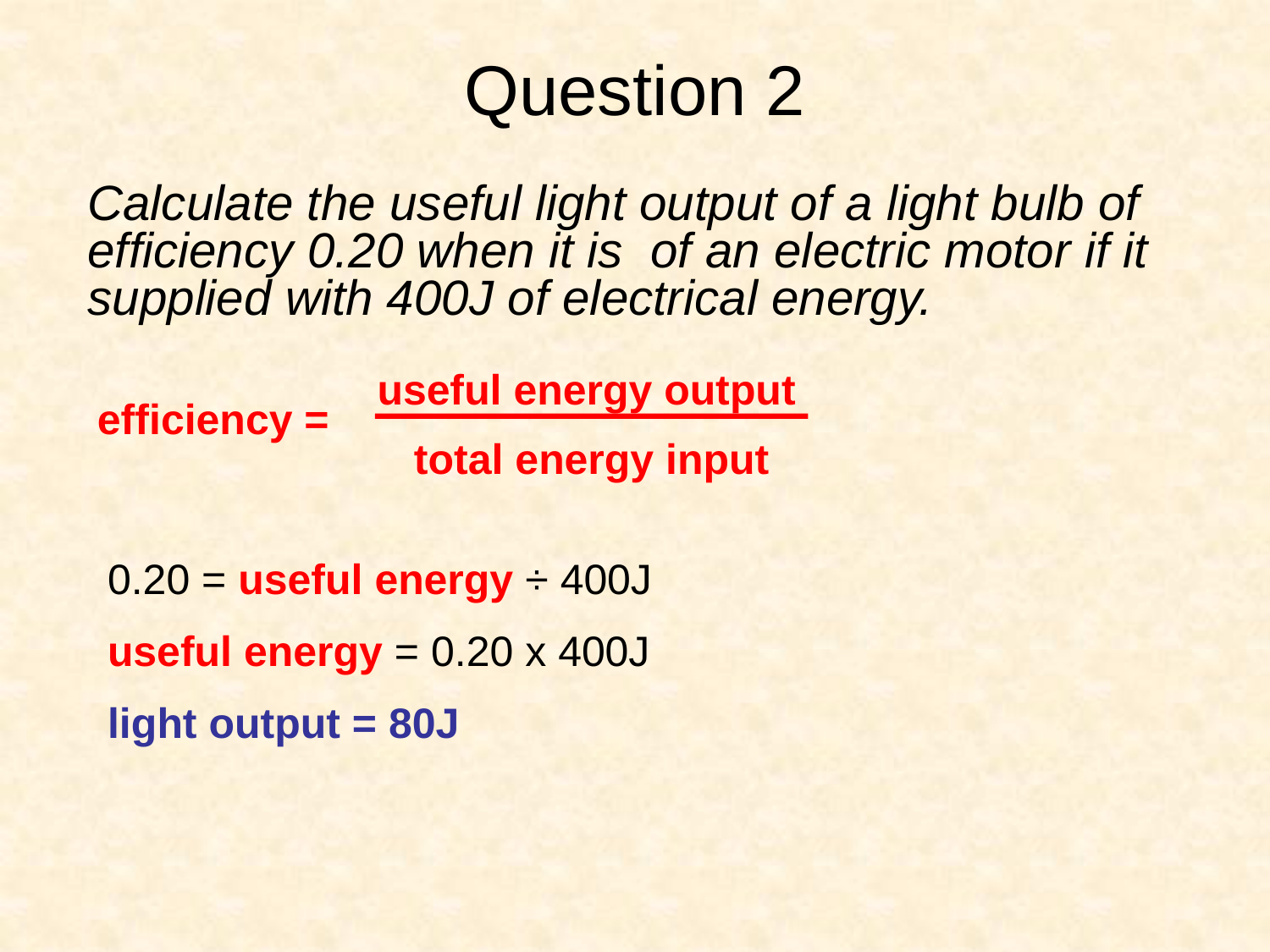

Question 2
Calculate the useful light output of a light bulb of efficiency 0.20 when it is  of an electric motor if it supplied with 400J of electrical energy.

useful energy output
efficiency =

total energy input
0.20 = useful energy ÷ 400J
useful energy = 0.20 x 400J
light output = 80J